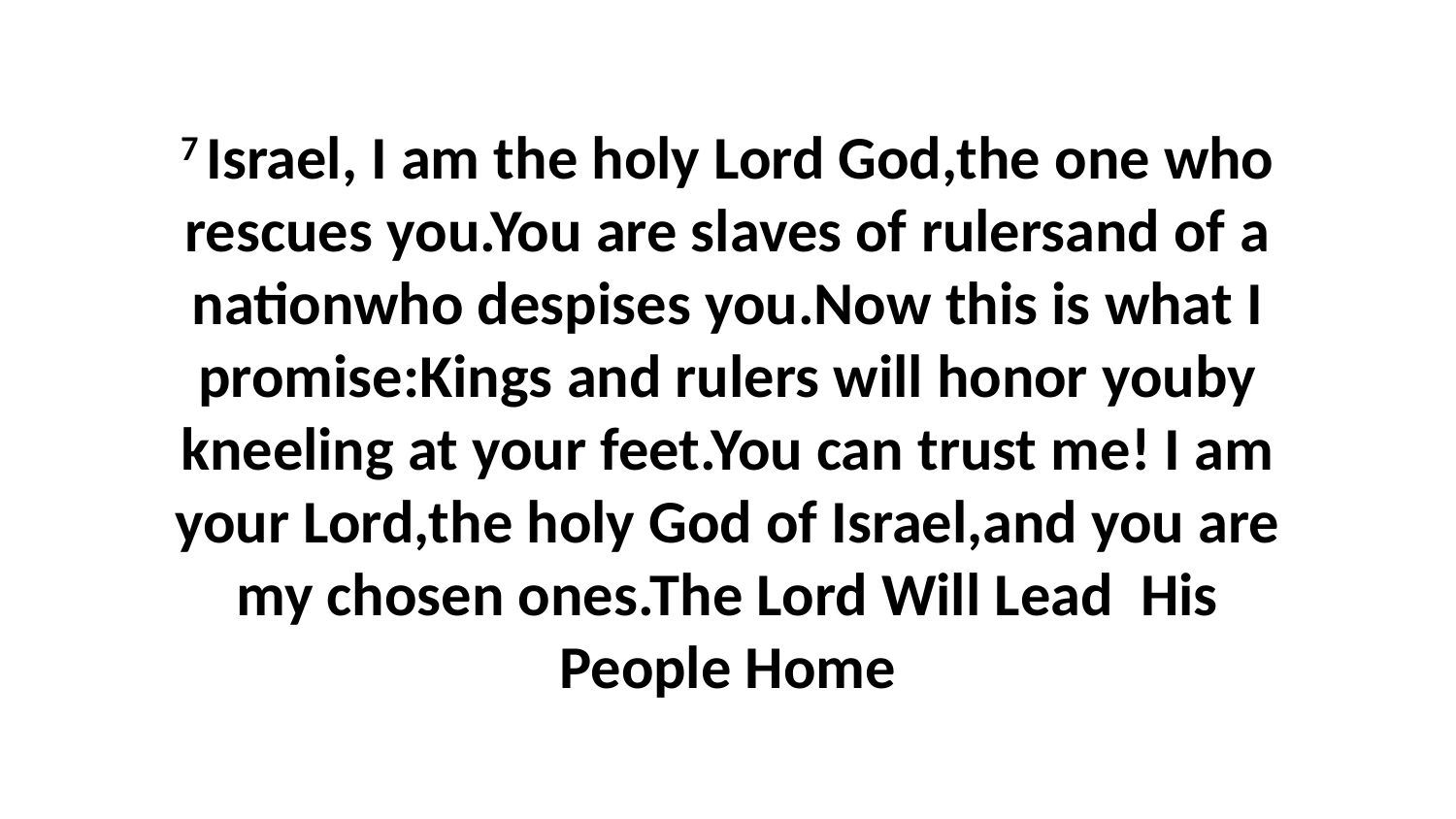

7 Israel, I am the holy Lord God,the one who rescues you.You are slaves of rulersand of a nationwho despises you.Now this is what I promise:Kings and rulers will honor youby kneeling at your feet.You can trust me! I am your Lord,the holy God of Israel,and you are my chosen ones.The Lord Will Lead  His People Home